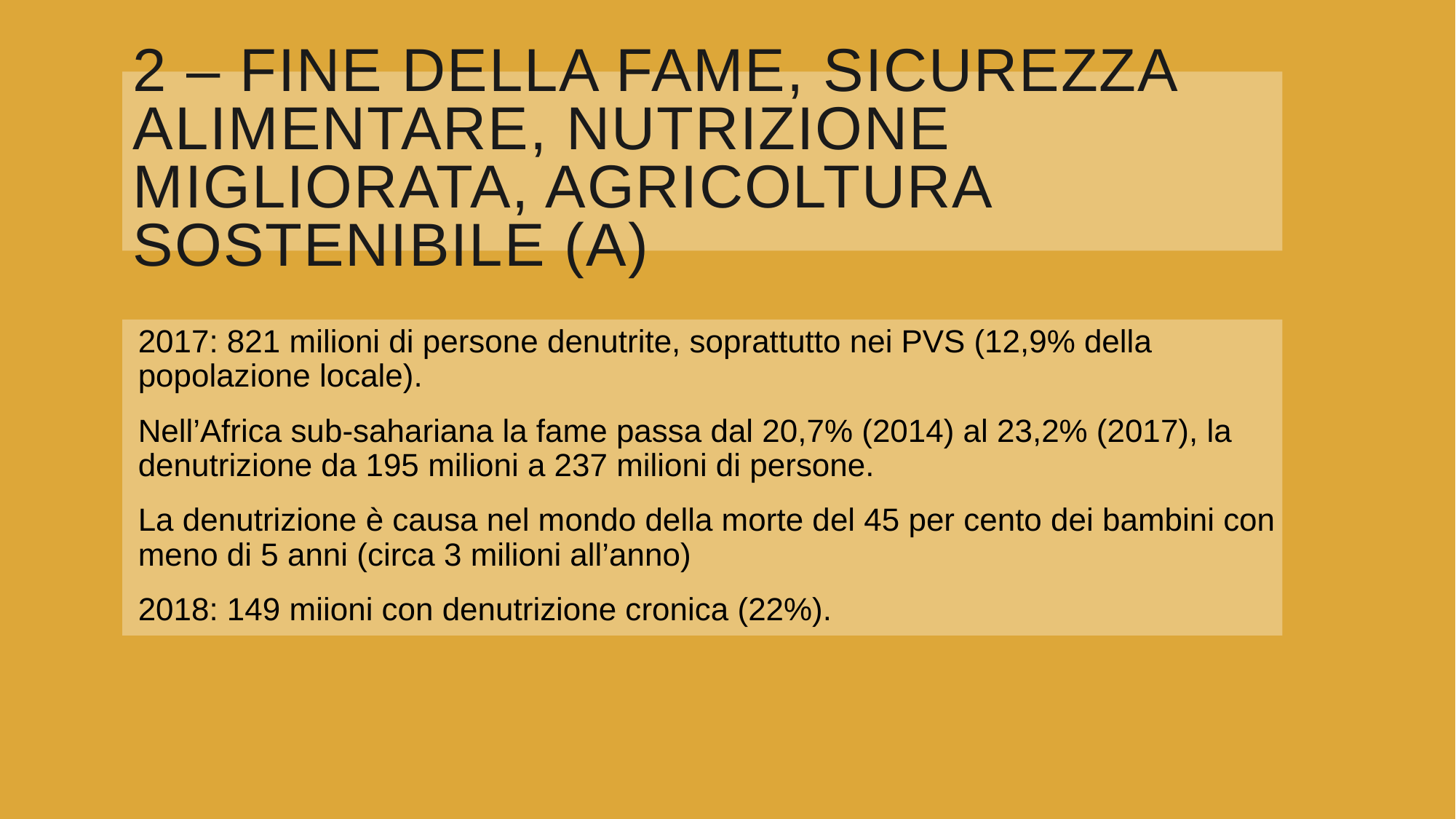

# 2 – FINE DELLA fame, sicurezza alimentare, nutrizione MIGLIORATA, agricoltura sostenibile (A)
2017: 821 milioni di persone denutrite, soprattutto nei PVS (12,9% della popolazione locale).
Nell’Africa sub-sahariana la fame passa dal 20,7% (2014) al 23,2% (2017), la denutrizione da 195 milioni a 237 milioni di persone.
La denutrizione è causa nel mondo della morte del 45 per cento dei bambini con meno di 5 anni (circa 3 milioni all’anno)
2018: 149 miioni con denutrizione cronica (22%).